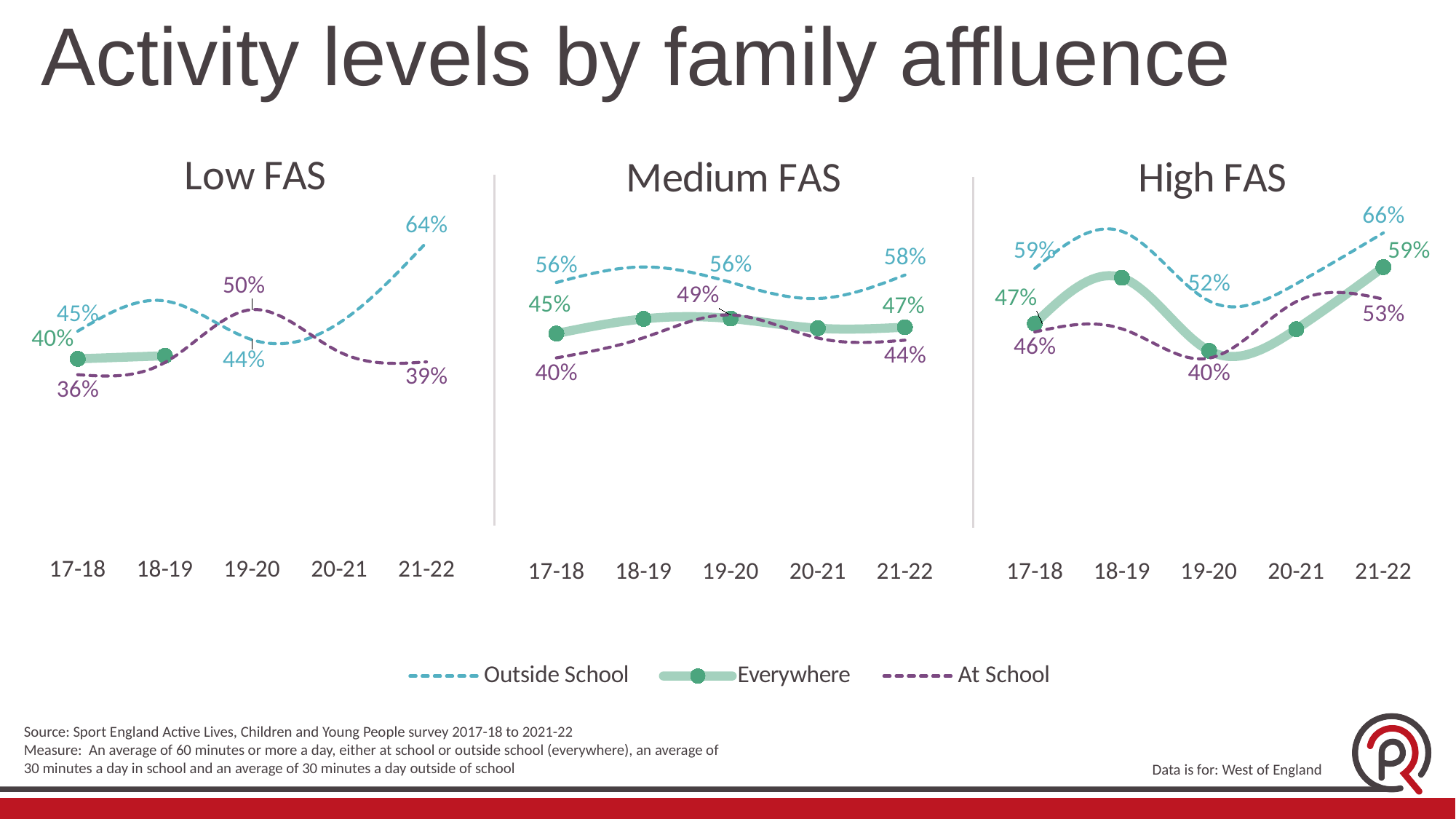

Activity levels by family affluence

### Chart:

| Category | Outside School | Everywhere | At School |
|---|---|---|---|
| 17-18 | 0.4542669406334943 | 0.3964074890359758 | 0.3631567537407898 |
| 18-19 | 0.5175271583963044 | 0.40282795556988904 | 0.3886927705148675 |
| 19-20 | 0.4363698512380136 | None | 0.4994057016300741 |
| 20-21 | 0.4715392363635315 | None | 0.4109347361382277 |
| 21-22 | 0.6398923387094864 | None | 0.3900160187861148 |

### Chart:

| Category | Outside School | Everywhere | At School |
|---|---|---|---|
| 17-18 | 0.5607163971078867 | 0.45393404950715655 | 0.4029994682949698 |
| 18-19 | 0.5933385901468746 | 0.4845815719953401 | 0.4451020690169194 |
| 19-20 | 0.561085674901761 | 0.48534069709367667 | 0.49294539341226357 |
| 20-21 | 0.5272698465712757 | 0.4650740848613809 | 0.444518364821713 |
| 21-22 | 0.5763995500683449 | 0.46720317834007014 | 0.4400260701883347 |

### Chart:

| Category | Wesport | Wesport | Wesport |
|---|---|---|---|
| 17-18 | 0.4748278628852345 | 0.45730766983706045 | 0.5899821515384027 |
| 18-19 | 0.5707492643596889 | 0.463786649336159 | 0.6678561682047975 |
| 19-20 | 0.4178786903324814 | 0.4023578181908164 | 0.5220368659429133 |
| 20-21 | 0.4630749627764439 | 0.5206139315916929 | 0.5579223396269516 |
| 21-22 | 0.5929175246549729 | 0.5259707714612054 | 0.6645972922683694 |

### Chart

| Category | Outside School | Everywhere | At School |
|---|---|---|---|
| 17-18 | 0.5182615429755293 | 0.40977455283104786 | 0.3785318781039829 |
| 18-19 | 0.557441182181395 | 0.4335931982629665 | 0.3445750838212732 |
| 19-20 | 0.5322805841367233 | 0.44918136584064805 | 0.41940270611633274 |
| 20-21 | 0.5447789231253091 | 0.4639806867702195 | 0.455145084600621 |
| 21-22 | 0.57048866938286 | 0.4742157283684145 | 0.42958796039422914 |
Source: Sport England Active Lives, Children and Young People survey 2017-18 to 2021-22
Measure:  An average of 60 minutes or more a day, either at school or outside school (everywhere), an average of
30 minutes a day in school and an average of 30 minutes a day outside of school
Data is for: West of England